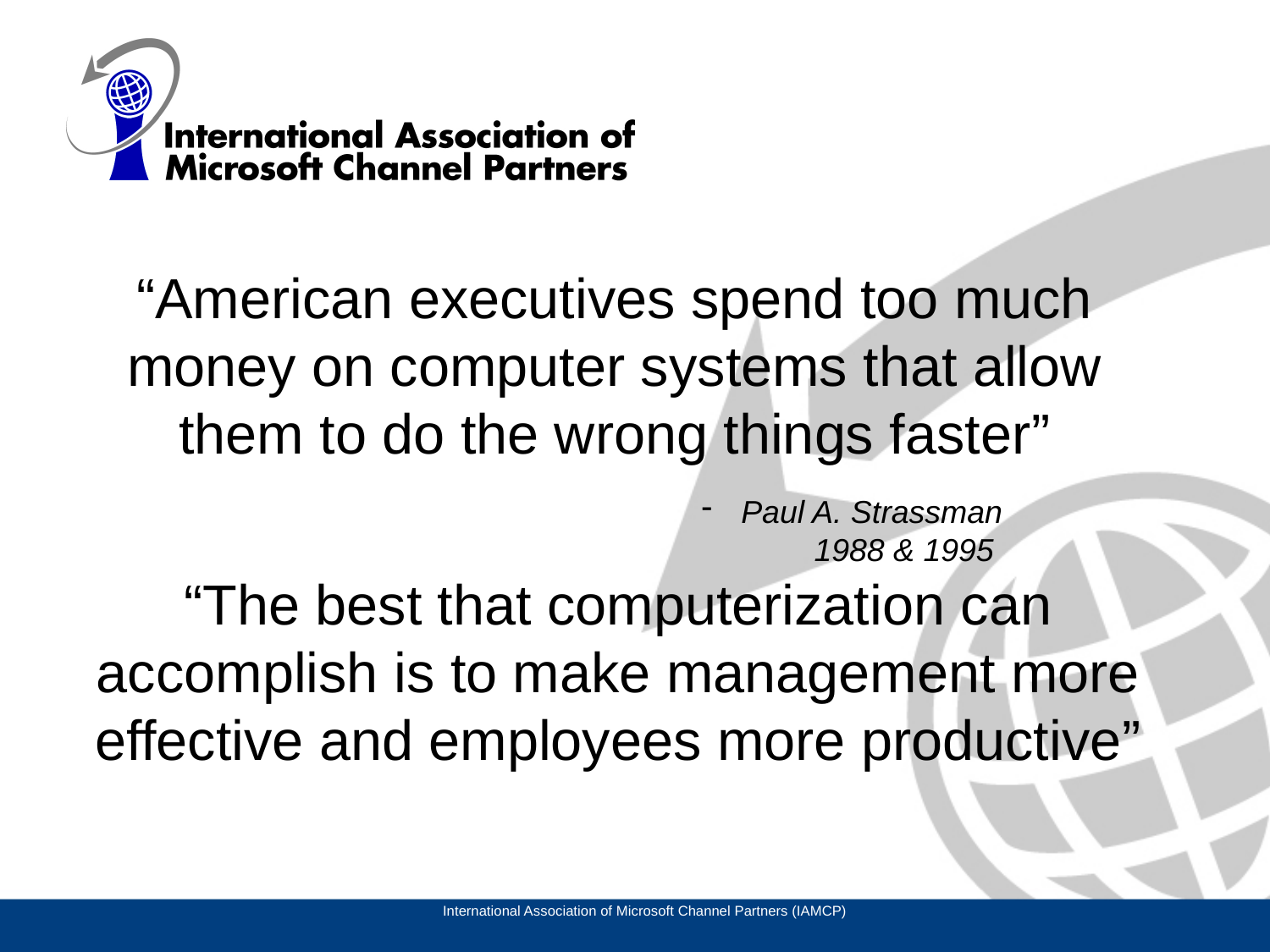

“American executives spend too much money on computer systems that allow them to do the wrong things faster”
Paul A. Strassman
1988 & 1995
“The best that computerization can accomplish is to make management more effective and employees more productive”
International Association of Microsoft Channel Partners (IAMCP)